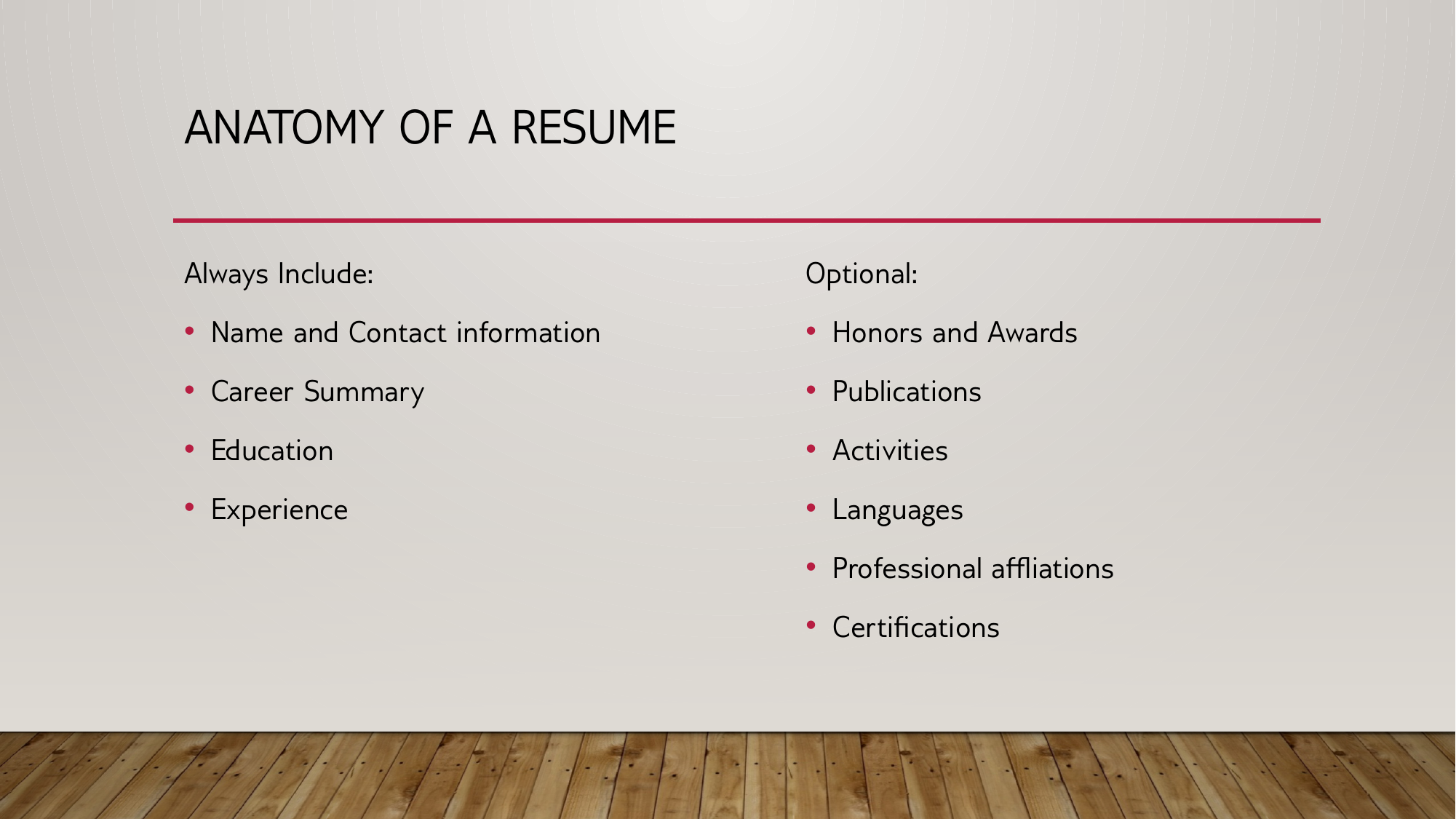

# Anatomy of a Resume
Always Include:
Name and Contact information
Career Summary
Education
Experience
Optional:
Honors and Awards
Publications
Activities
Languages
Professional affliations
Certifications